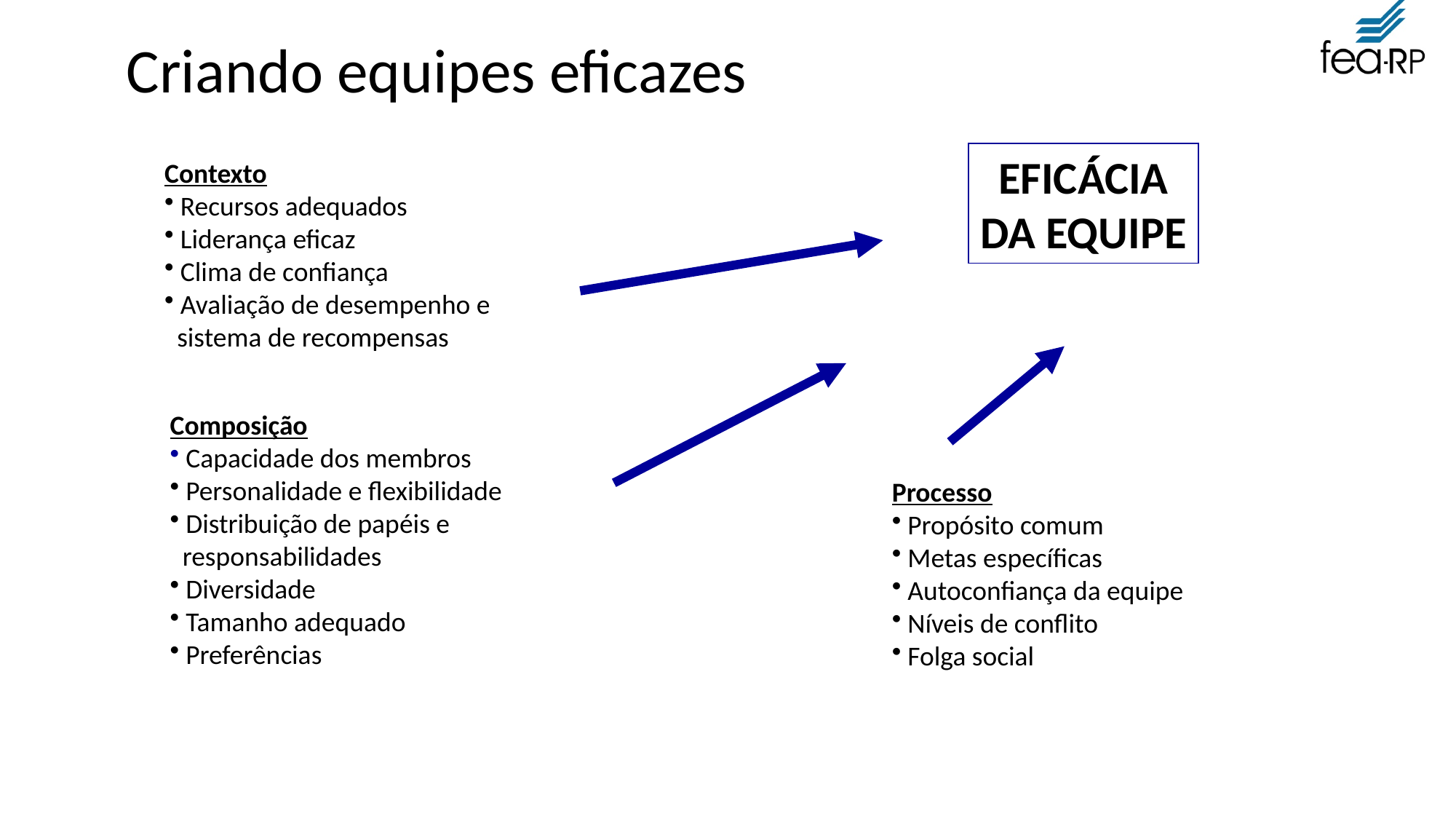

# Criando equipes eficazes
EFICÁCIA
DA EQUIPE
Contexto
 Recursos adequados
 Liderança eficaz
 Clima de confiança
 Avaliação de desempenho e
  sistema de recompensas

Composição
 Capacidade dos membros
 Personalidade e flexibilidade
 Distribuição de papéis e
  responsabilidades
 Diversidade
 Tamanho adequado
 Preferências
Processo
 Propósito comum
 Metas específicas
 Autoconfiança da equipe
 Níveis de conflito
 Folga social